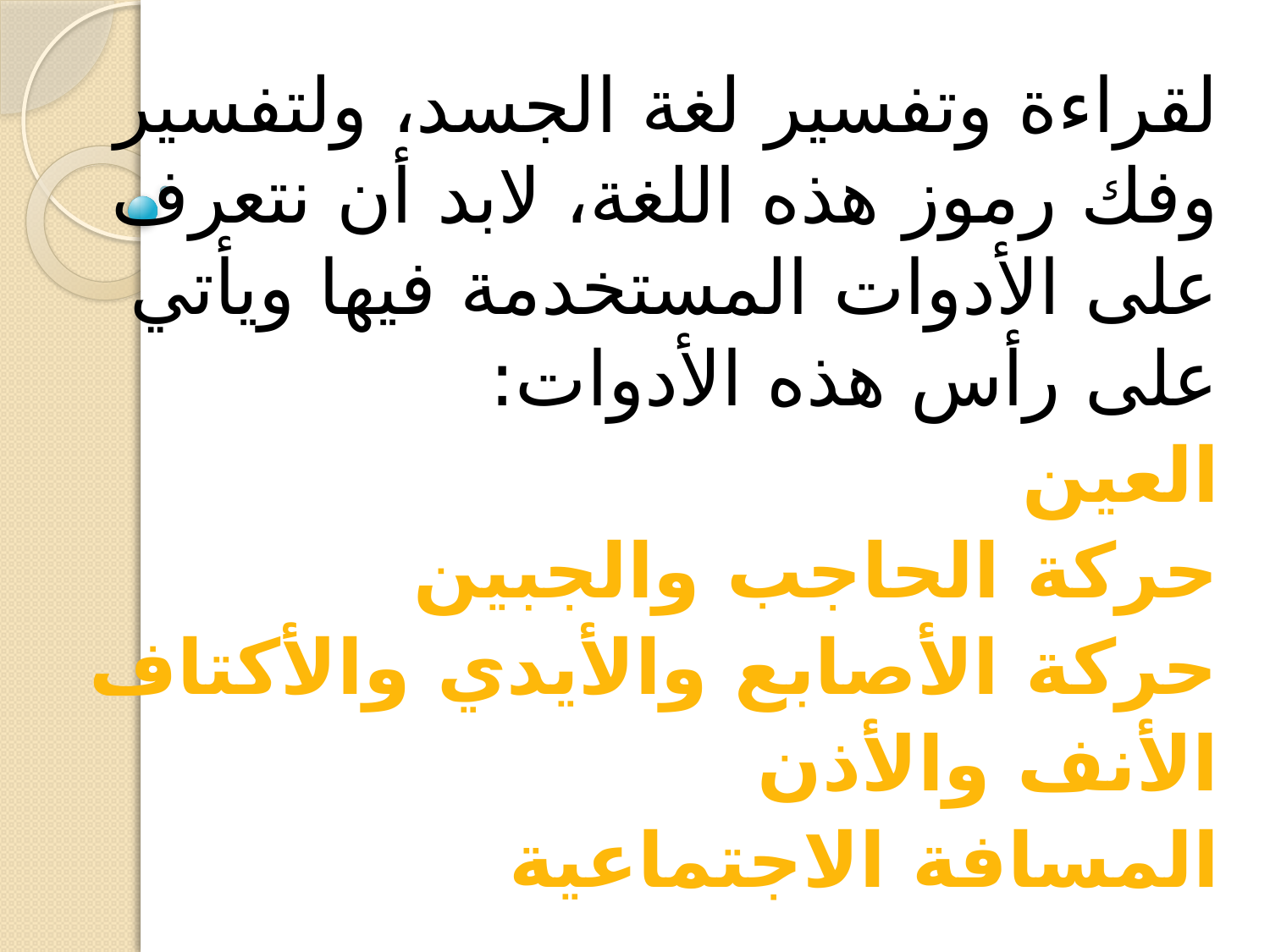

لقراءة وتفسير لغة الجسد، ولتفسير وفك رموز هذه اللغة، لابد أن نتعرف على الأدوات المستخدمة فيها ويأتي على رأس هذه الأدوات:
العين
حركة الحاجب والجبين
حركة الأصابع والأيدي والأكتاف
الأنف والأذن
المسافة الاجتماعية